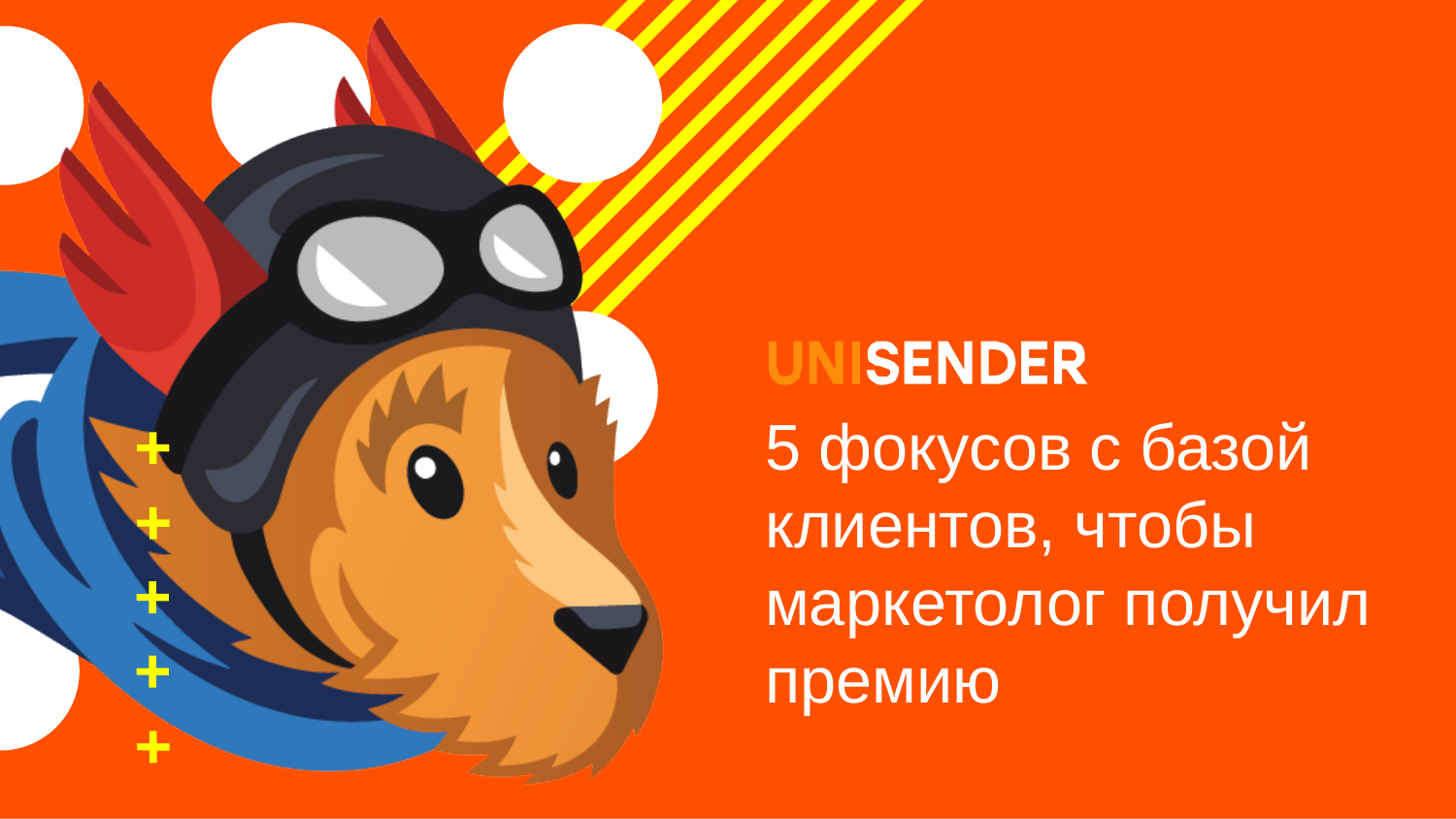

# 5 фокусов с базой клиентов, чтобы маркетолог получил премию